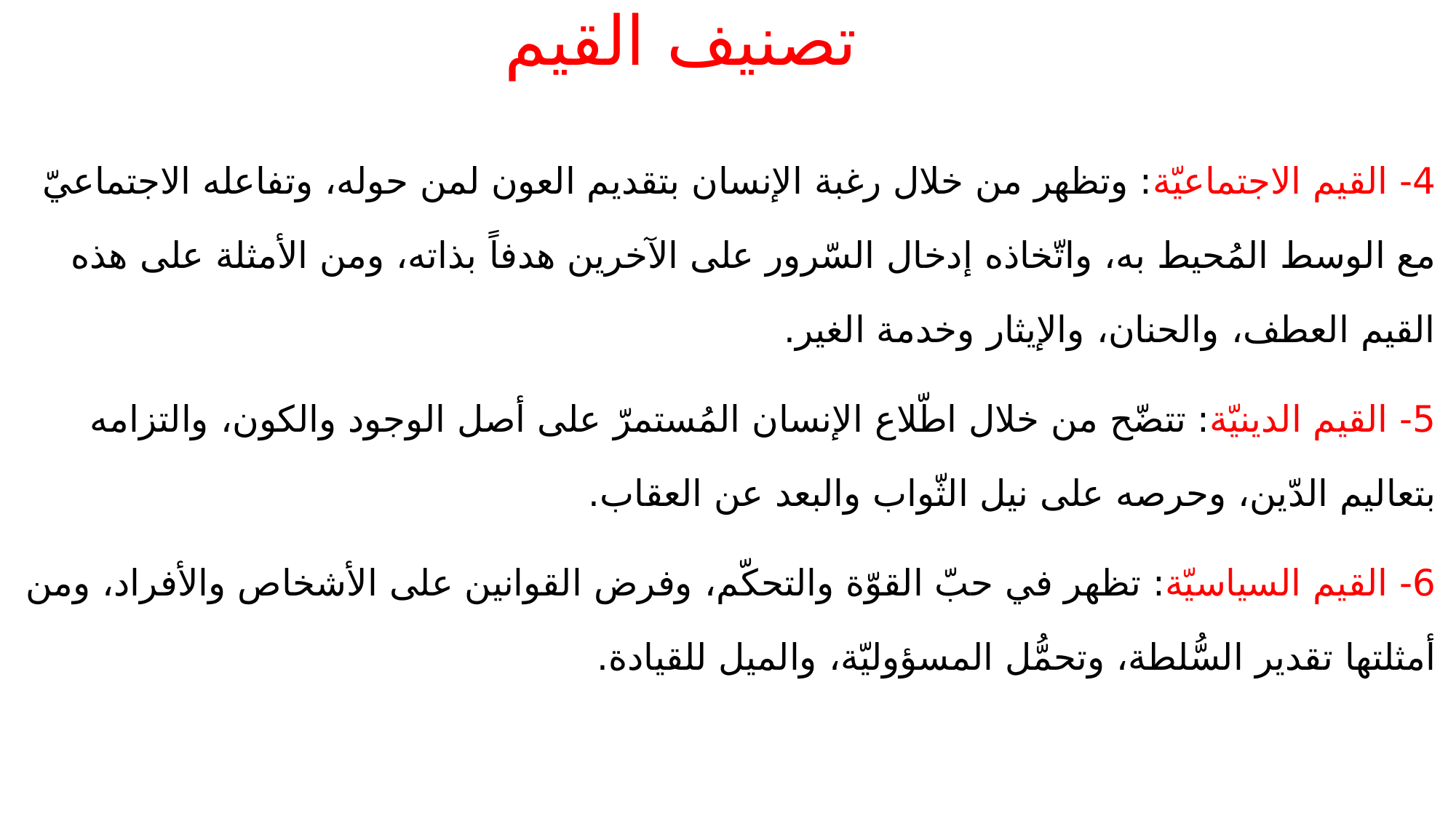

# تصنيف القيم
4- القيم الاجتماعيّة: وتظهر من خلال رغبة الإنسان بتقديم العون لمن حوله، وتفاعله الاجتماعيّ مع الوسط المُحيط به، واتّخاذه إدخال السّرور على الآخرين هدفاً بذاته، ومن الأمثلة على هذه القيم العطف، والحنان، والإيثار وخدمة الغير.
5- القيم الدينيّة: تتضّح من خلال اطّلاع الإنسان المُستمرّ على أصل الوجود والكون، والتزامه بتعاليم الدّين، وحرصه على نيل الثّواب والبعد عن العقاب.
6- القيم السياسيّة: تظهر في حبّ القوّة والتحكّم، وفرض القوانين على الأشخاص والأفراد، ومن أمثلتها تقدير السُّلطة، وتحمُّل المسؤوليّة، والميل للقيادة.